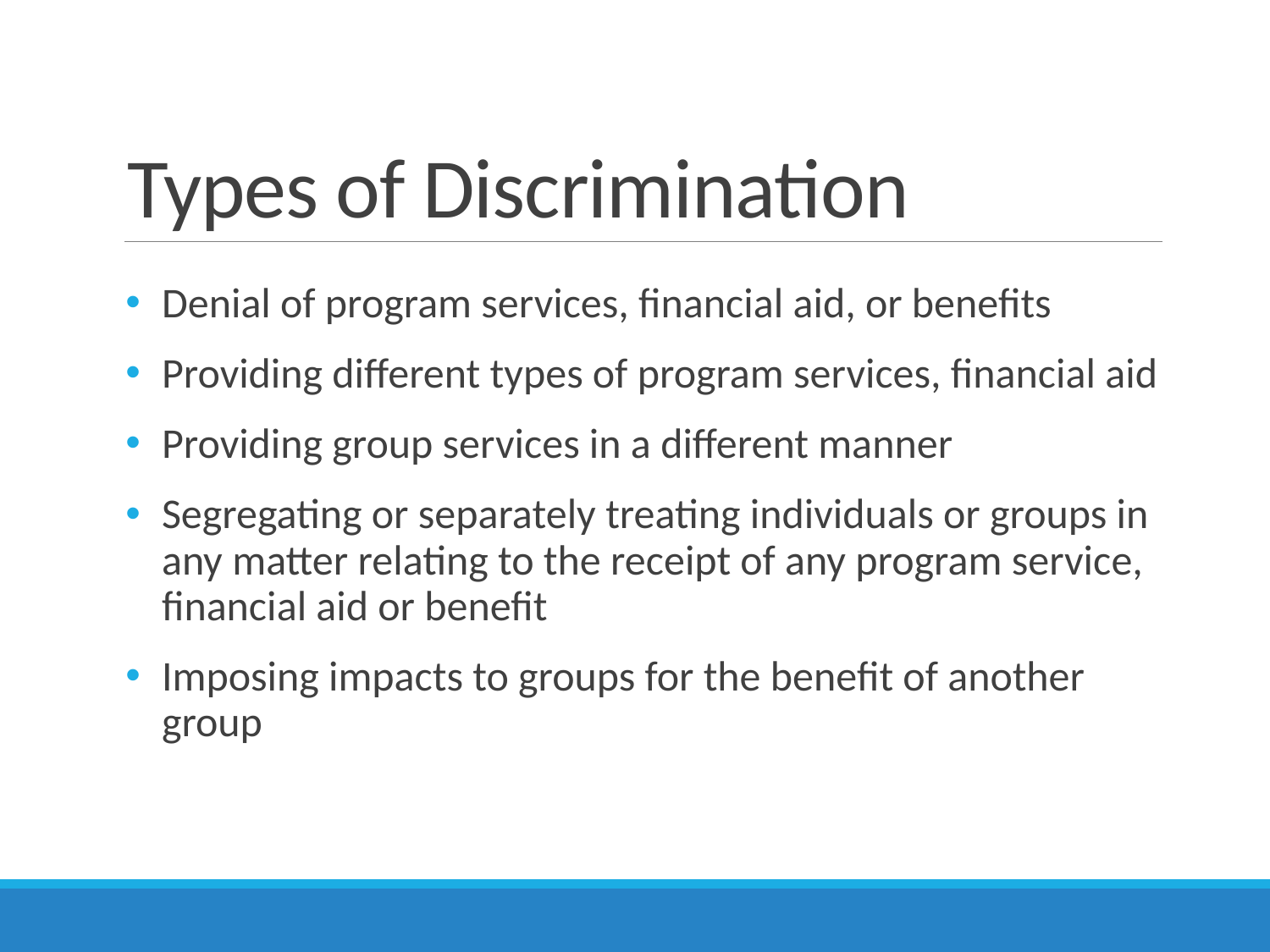

# Types of Discrimination
Denial of program services, financial aid, or benefits
Providing different types of program services, financial aid
Providing group services in a different manner
Segregating or separately treating individuals or groups in any matter relating to the receipt of any program service, financial aid or benefit
Imposing impacts to groups for the benefit of another group